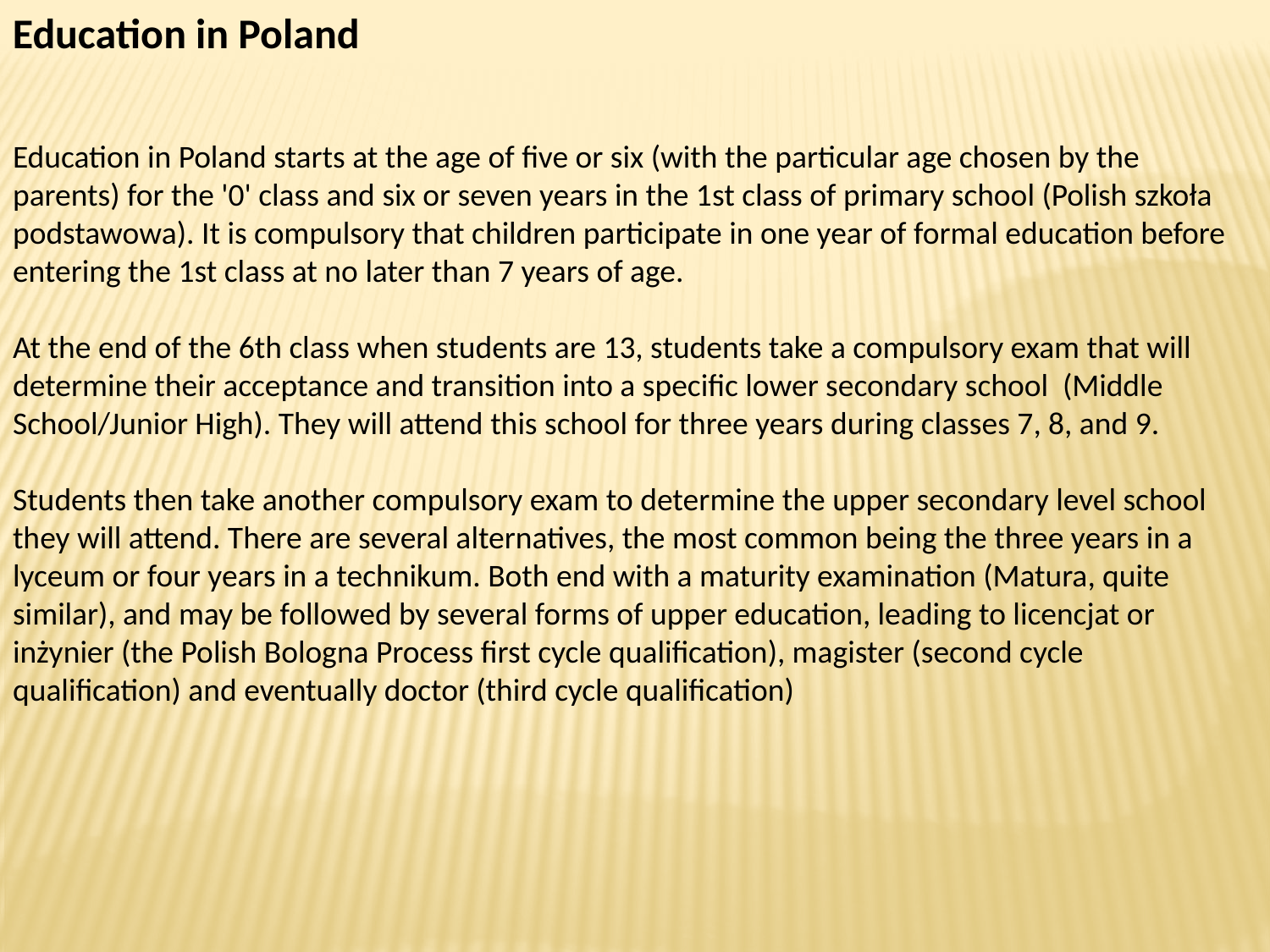

Education in Poland
Education in Poland starts at the age of five or six (with the particular age chosen by the parents) for the '0' class and six or seven years in the 1st class of primary school (Polish szkoła podstawowa). It is compulsory that children participate in one year of formal education before entering the 1st class at no later than 7 years of age.

At the end of the 6th class when students are 13, students take a compulsory exam that will determine their acceptance and transition into a specific lower secondary school  (Middle School/Junior High). They will attend this school for three years during classes 7, 8, and 9.

Students then take another compulsory exam to determine the upper secondary level school they will attend. There are several alternatives, the most common being the three years in a lyceum or four years in a technikum. Both end with a maturity examination (Matura, quite similar), and may be followed by several forms of upper education, leading to licencjat or inżynier (the Polish Bologna Process first cycle qualification), magister (second cycle qualification) and eventually doctor (third cycle qualification)